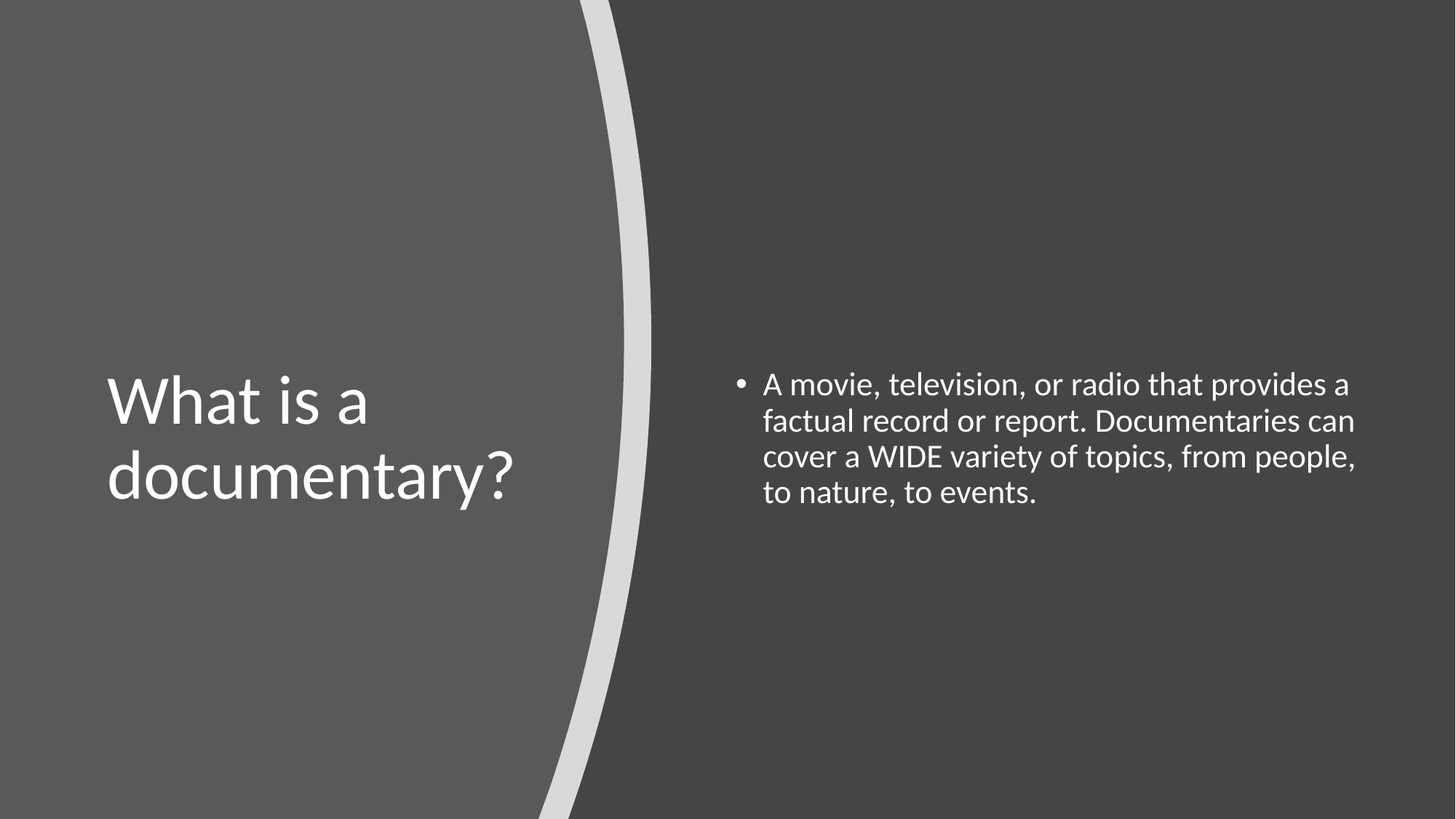

# What is a documentary?
A movie, television, or radio that provides a factual record or report. Documentaries can cover a WIDE variety of topics, from people, to nature, to events.